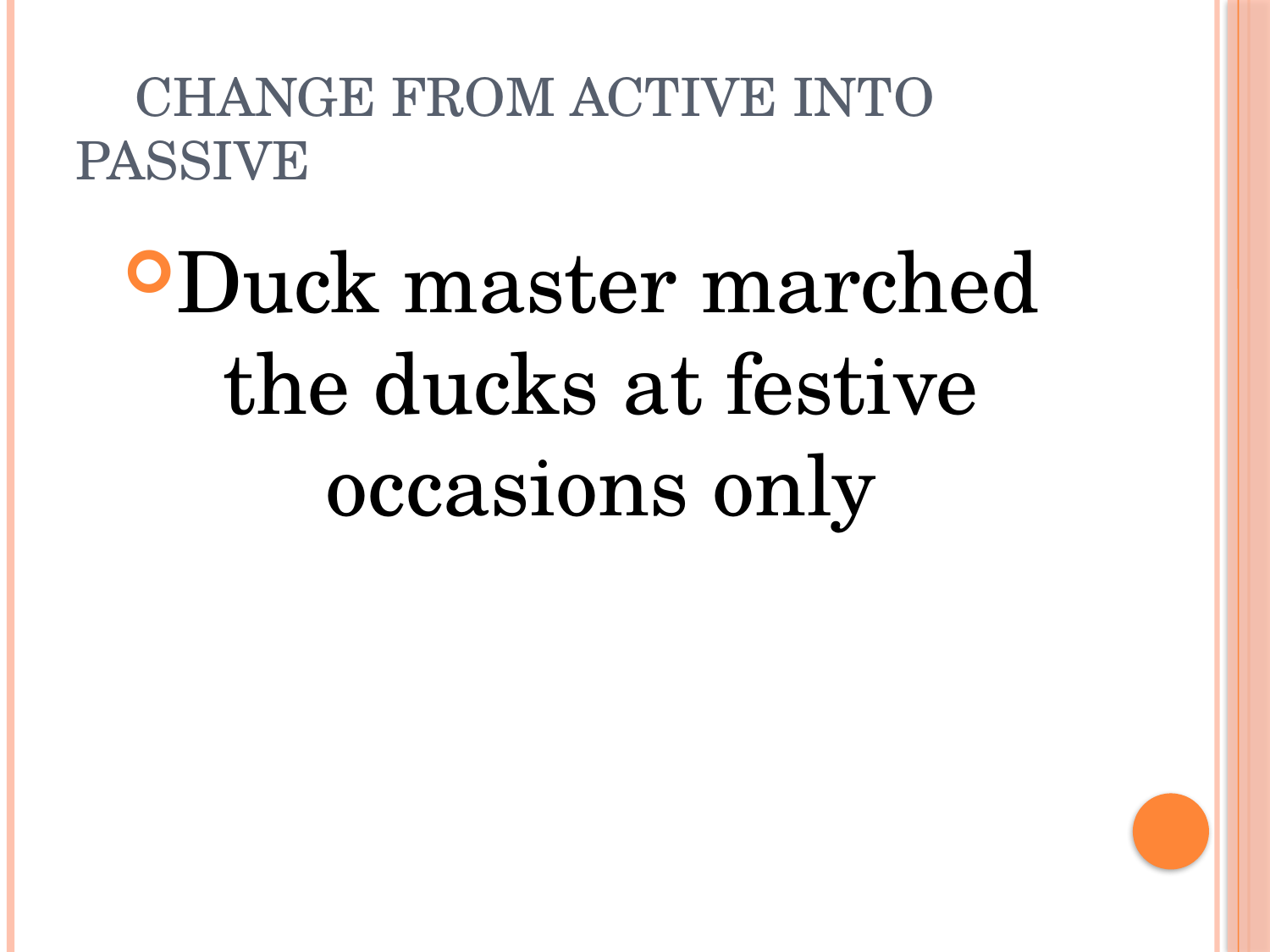

# Change from active into passive
Duck master marched the ducks at festive occasions only